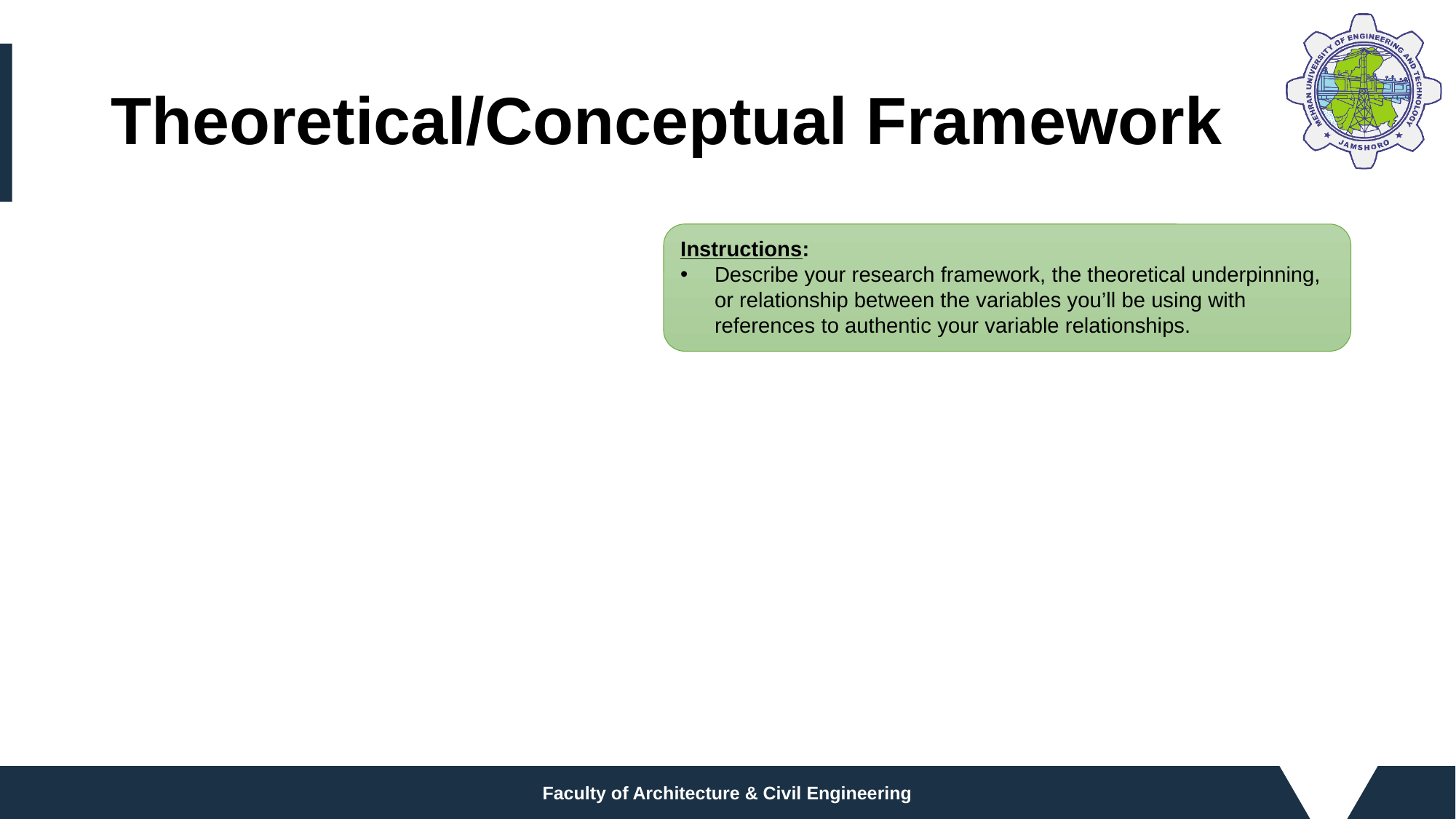

# Theoretical/Conceptual Framework

Instructions:
Describe your research framework, the theoretical underpinning, or relationship between the variables you’ll be using with references to authentic your variable relationships.

Faculty of Architecture & Civil Engineering